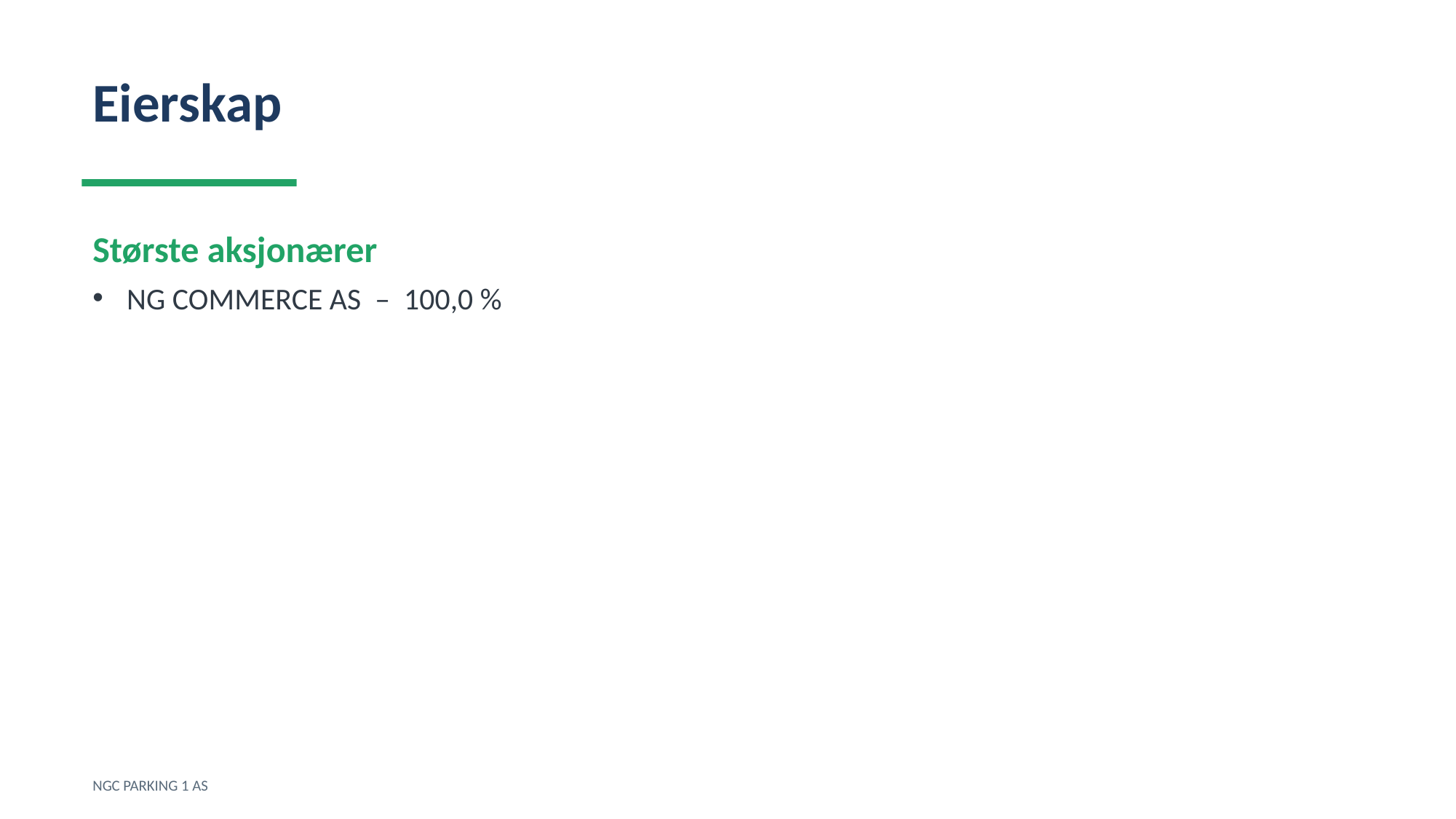

Eierskap

Største aksjonærer
NG COMMERCE AS  –  100,0 %
NGC PARKING 1 AS